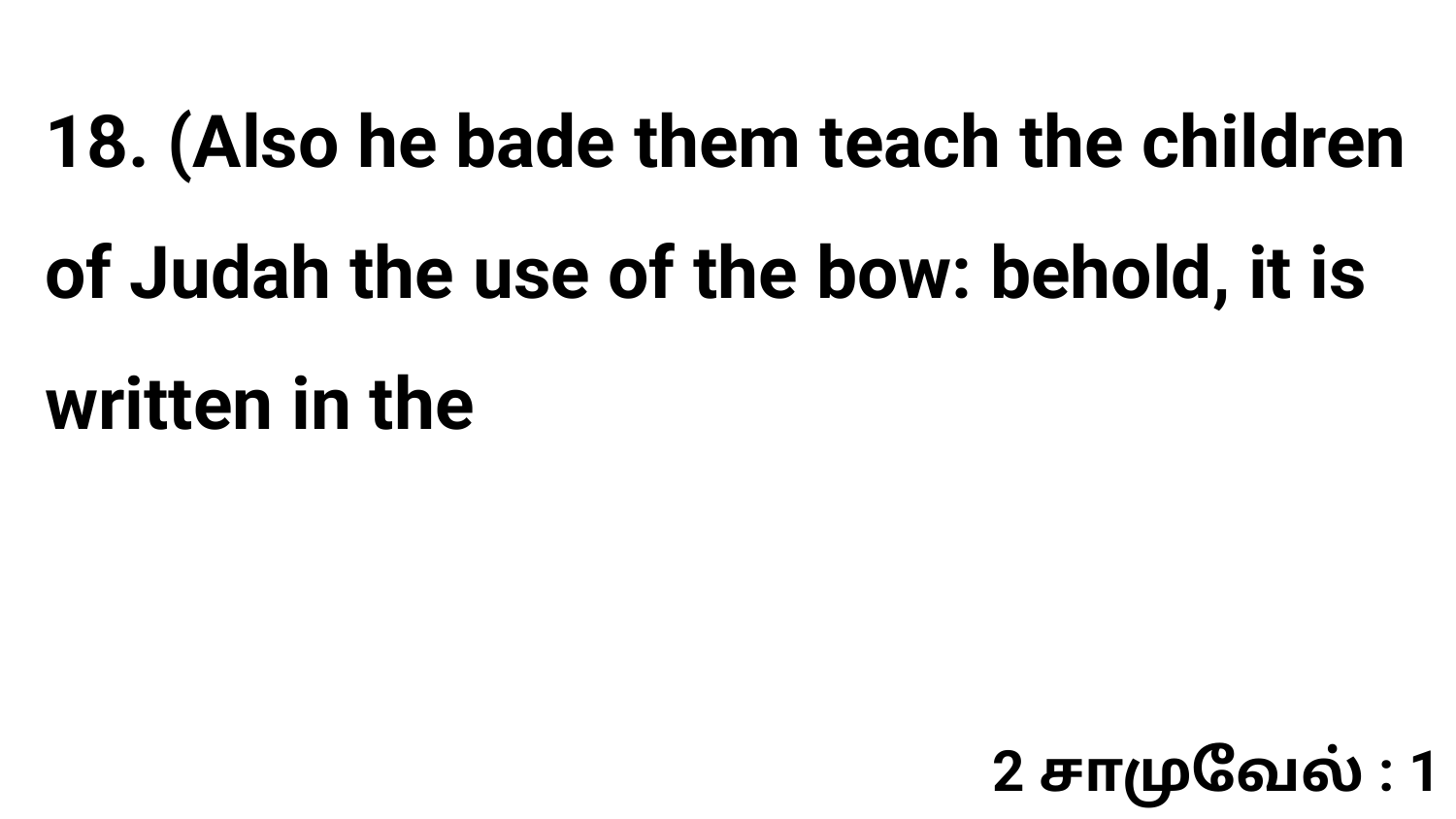

18. (Also he bade them teach the children of Judah the use of the bow: behold, it is written in the
2 சாமுவேல் : 1